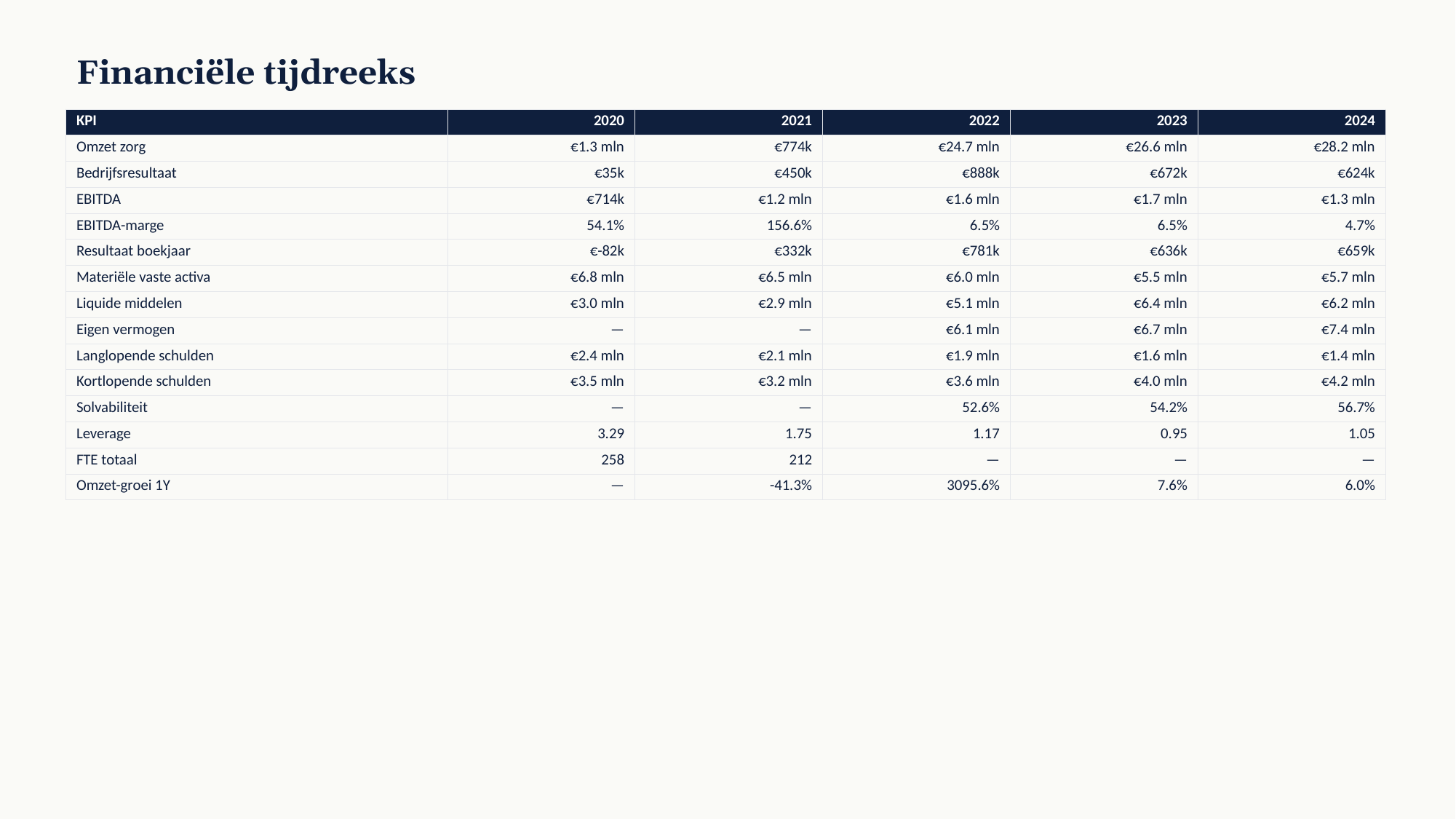

Financiële tijdreeks
| KPI | 2020 | 2021 | 2022 | 2023 | 2024 |
| --- | --- | --- | --- | --- | --- |
| Omzet zorg | €1.3 mln | €774k | €24.7 mln | €26.6 mln | €28.2 mln |
| Bedrijfsresultaat | €35k | €450k | €888k | €672k | €624k |
| EBITDA | €714k | €1.2 mln | €1.6 mln | €1.7 mln | €1.3 mln |
| EBITDA-marge | 54.1% | 156.6% | 6.5% | 6.5% | 4.7% |
| Resultaat boekjaar | €-82k | €332k | €781k | €636k | €659k |
| Materiële vaste activa | €6.8 mln | €6.5 mln | €6.0 mln | €5.5 mln | €5.7 mln |
| Liquide middelen | €3.0 mln | €2.9 mln | €5.1 mln | €6.4 mln | €6.2 mln |
| Eigen vermogen | — | — | €6.1 mln | €6.7 mln | €7.4 mln |
| Langlopende schulden | €2.4 mln | €2.1 mln | €1.9 mln | €1.6 mln | €1.4 mln |
| Kortlopende schulden | €3.5 mln | €3.2 mln | €3.6 mln | €4.0 mln | €4.2 mln |
| Solvabiliteit | — | — | 52.6% | 54.2% | 56.7% |
| Leverage | 3.29 | 1.75 | 1.17 | 0.95 | 1.05 |
| FTE totaal | 258 | 212 | — | — | — |
| Omzet-groei 1Y | — | -41.3% | 3095.6% | 7.6% | 6.0% |